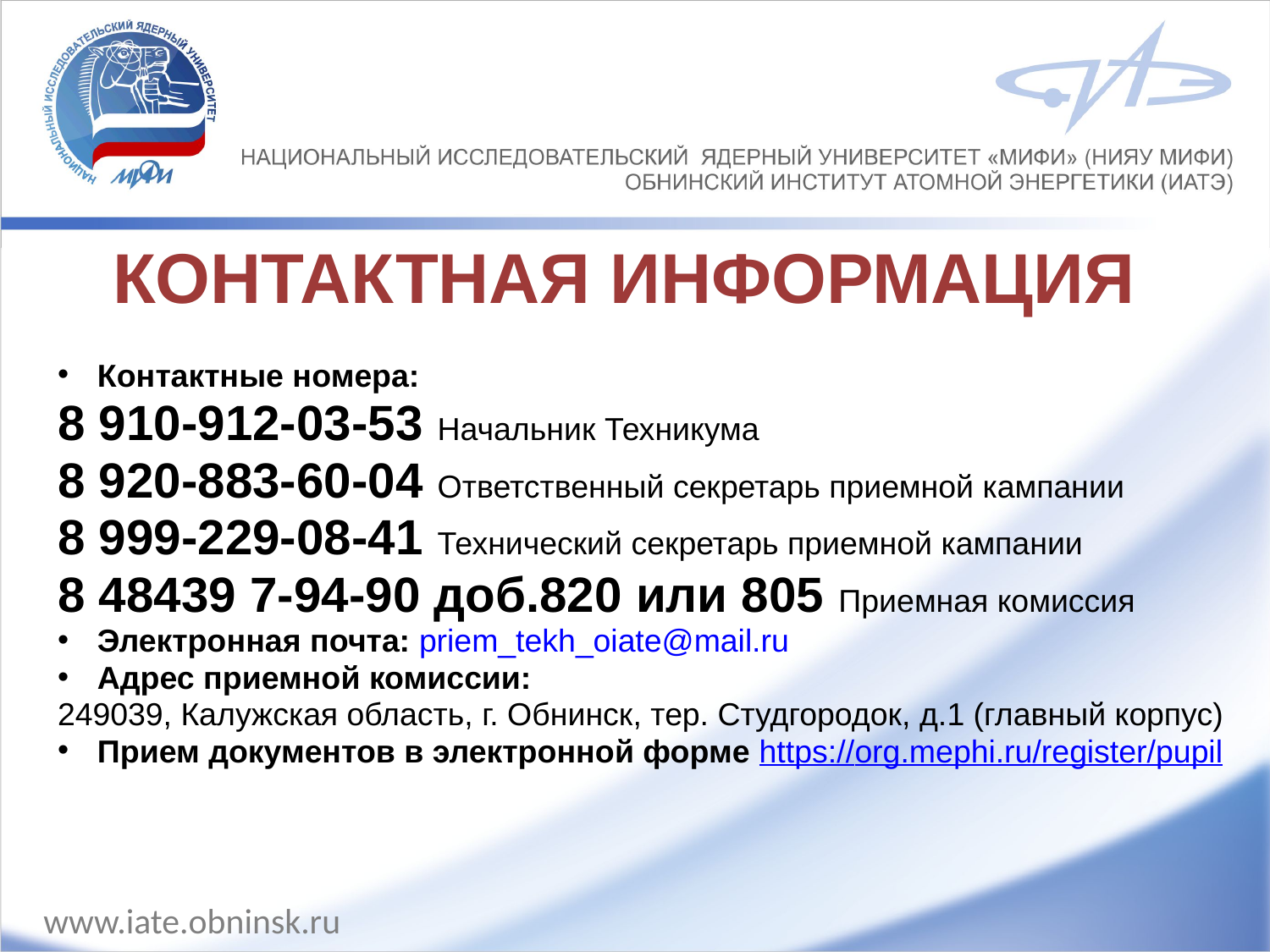

# КОНТАКТНАЯ ИНФОРМАЦИЯ

Контактные номера:
8 910-912-03-53 Начальник Техникума
8 920-883-60-04 Ответственный секретарь приемной кампании
8 999-229-08-41 Технический секретарь приемной кампании
8 48439 7-94-90 доб.820 или 805 Приемная комиссия
Электронная почта: priem_tekh_oiate@mail.ru
Адрес приемной комиссии:
249039, Калужская область, г. Обнинск, тер. Студгородок, д.1 (главный корпус)
Прием документов в электронной форме https://org.mephi.ru/register/pupil